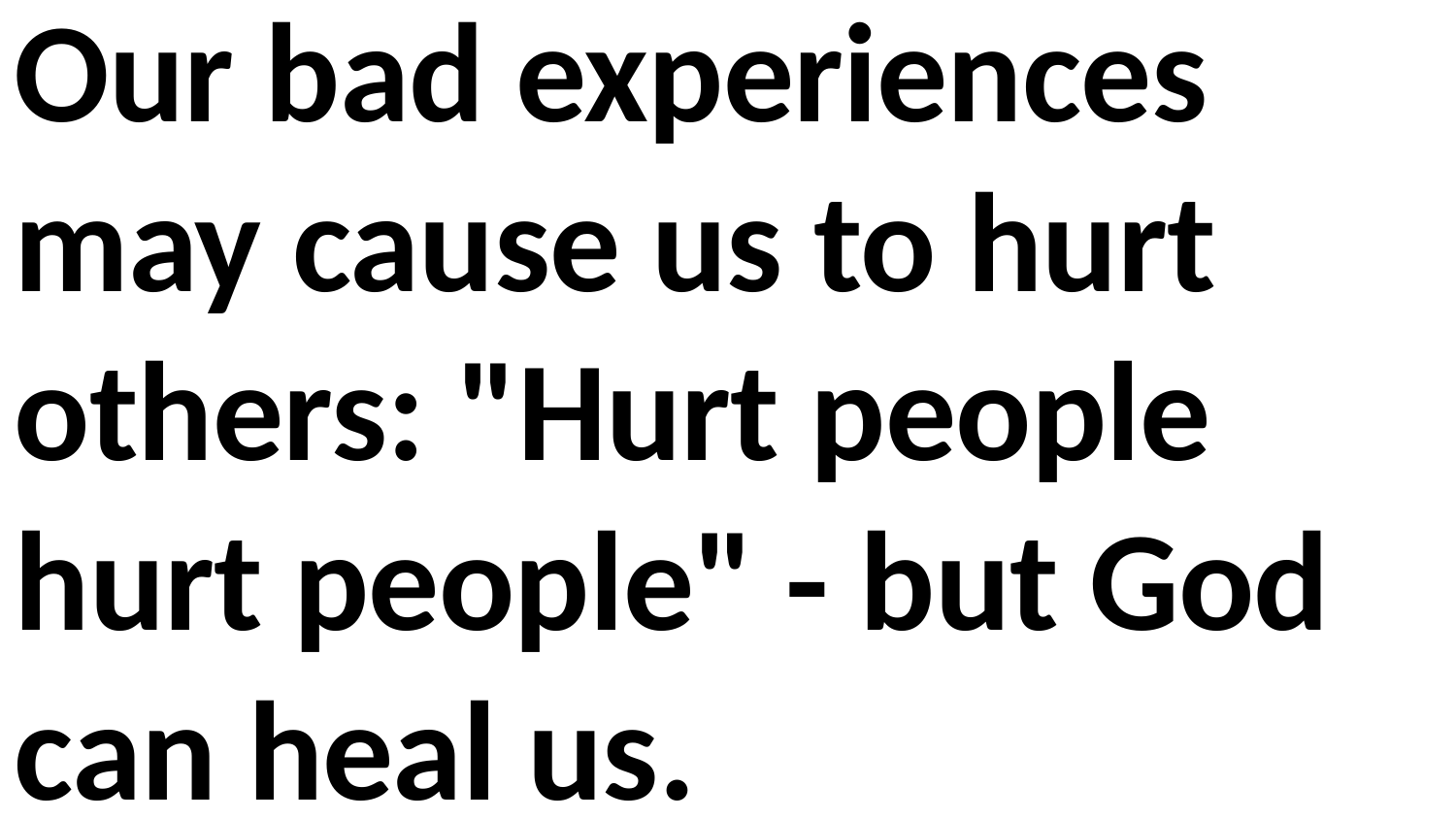

Our bad experiences may cause us to hurt others: "Hurt people hurt people" - but God can heal us.